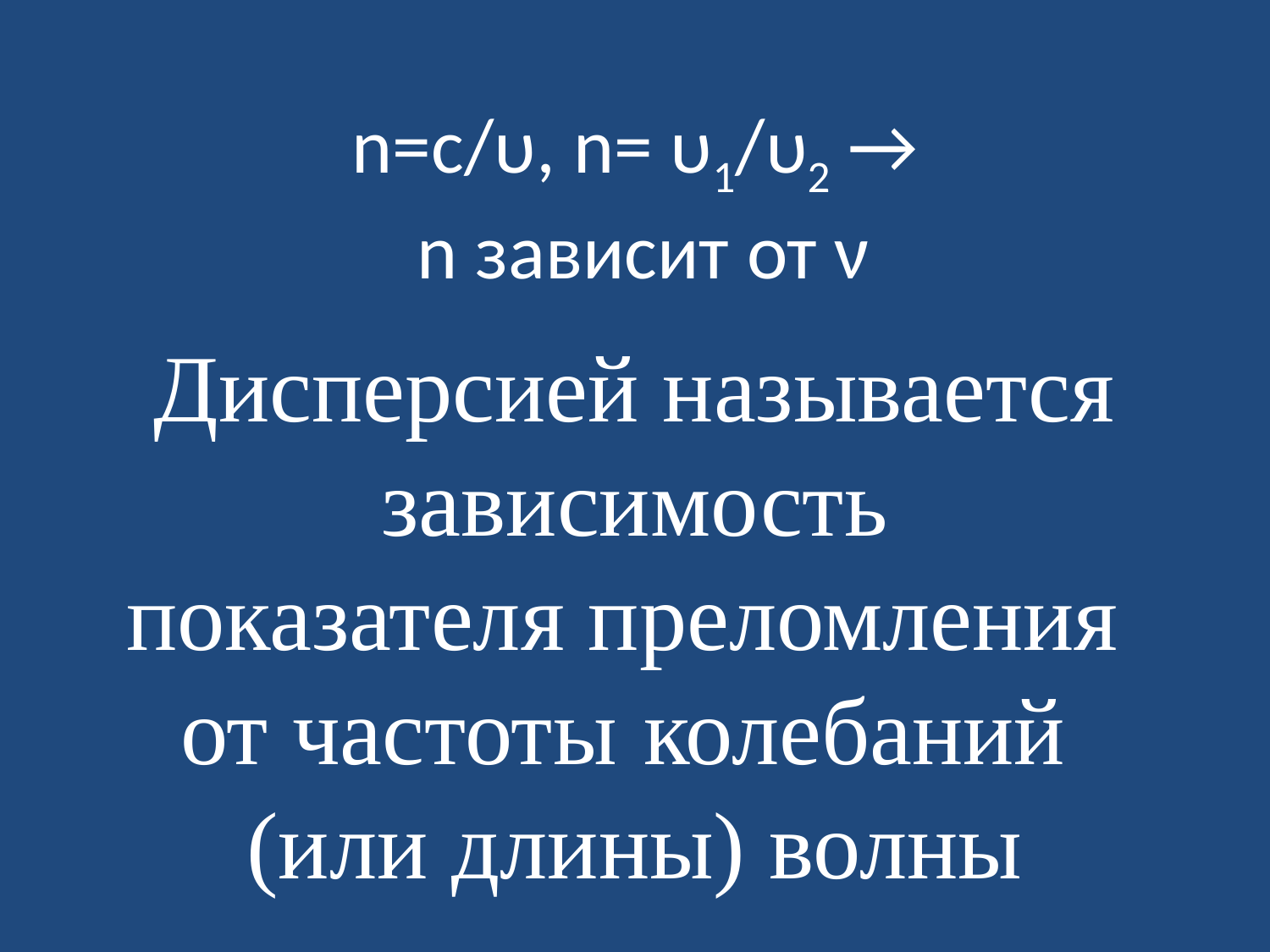

n=c/υ, n= υ1/υ2 →
 n зависит от ν
Дисперсией называется зависимость
показателя преломления
от частоты колебаний
(или длины) волны